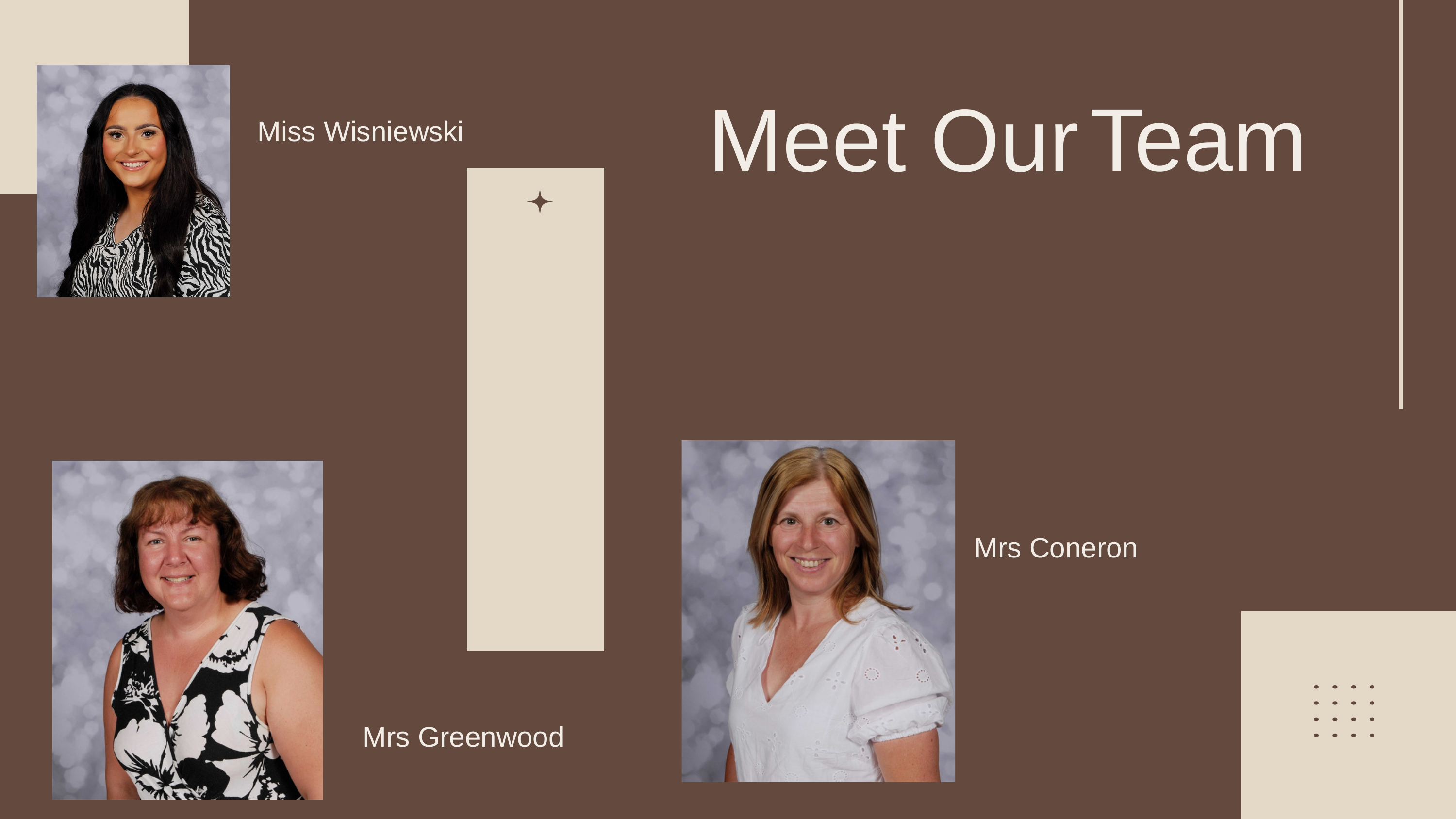

Team
Meet Our

Miss Wisniewski

Mrs Coneron

Mrs Greenwood